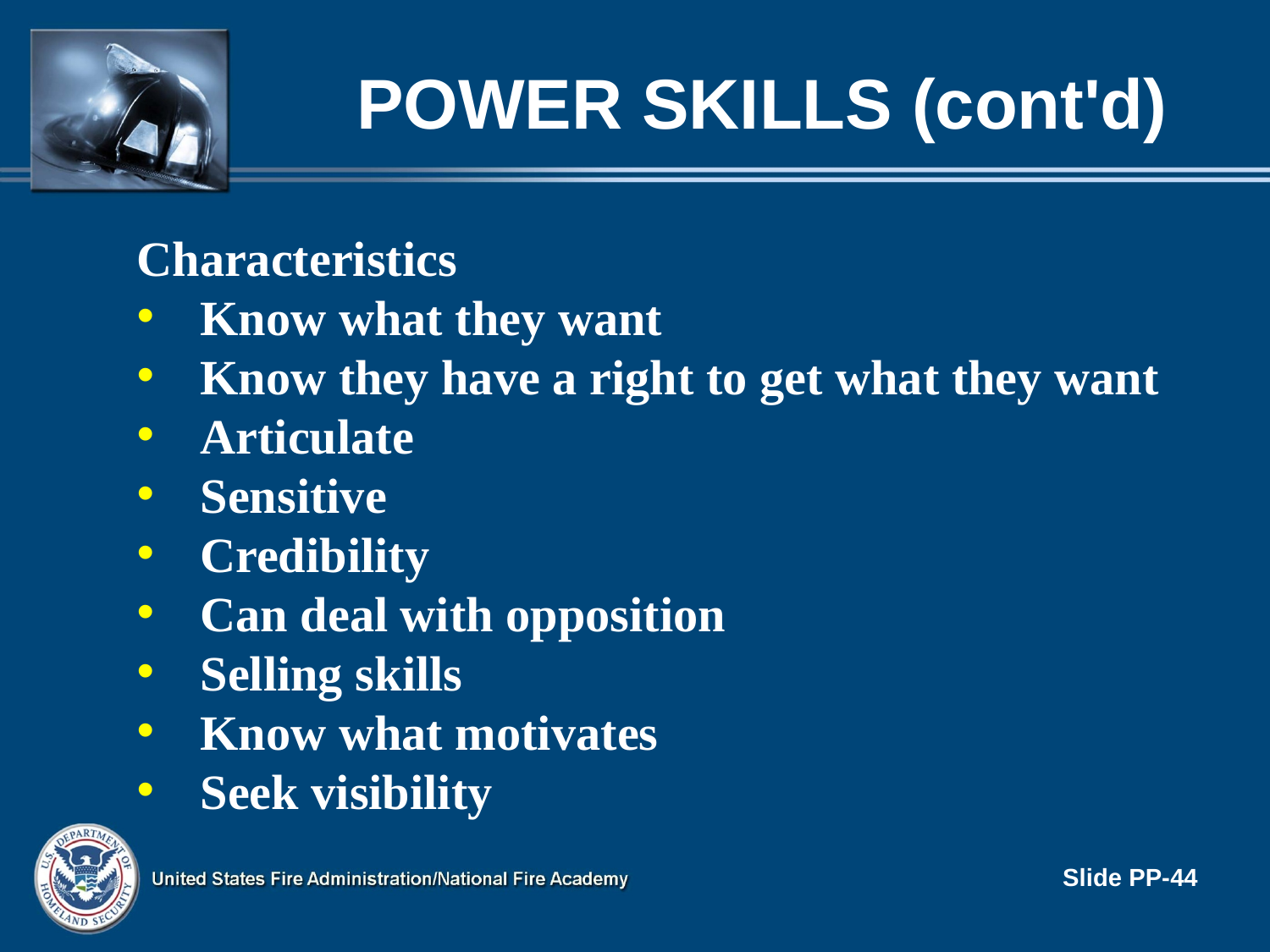

# POWER SKILLS (cont'd)
Characteristics
Know what they want
Know they have a right to get what they want
Articulate
Sensitive
Credibility
Can deal with opposition
Selling skills
Know what motivates
Seek visibility
Slide PP-44